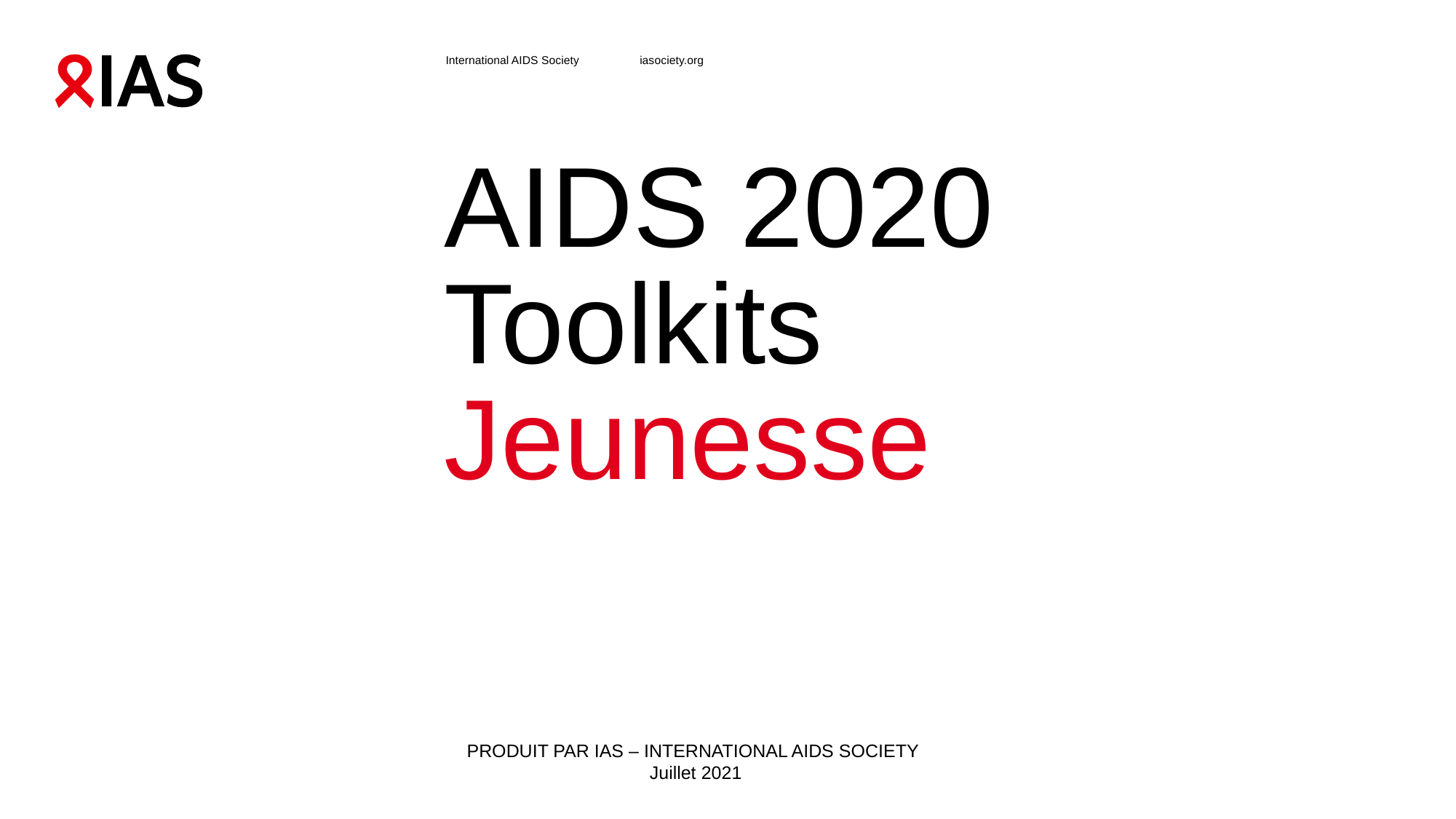

# AIDS 2020 Toolkits Jeunesse
PRODUIT PAR IAS – INTERNATIONAL AIDS SOCIETY
Juillet 2021